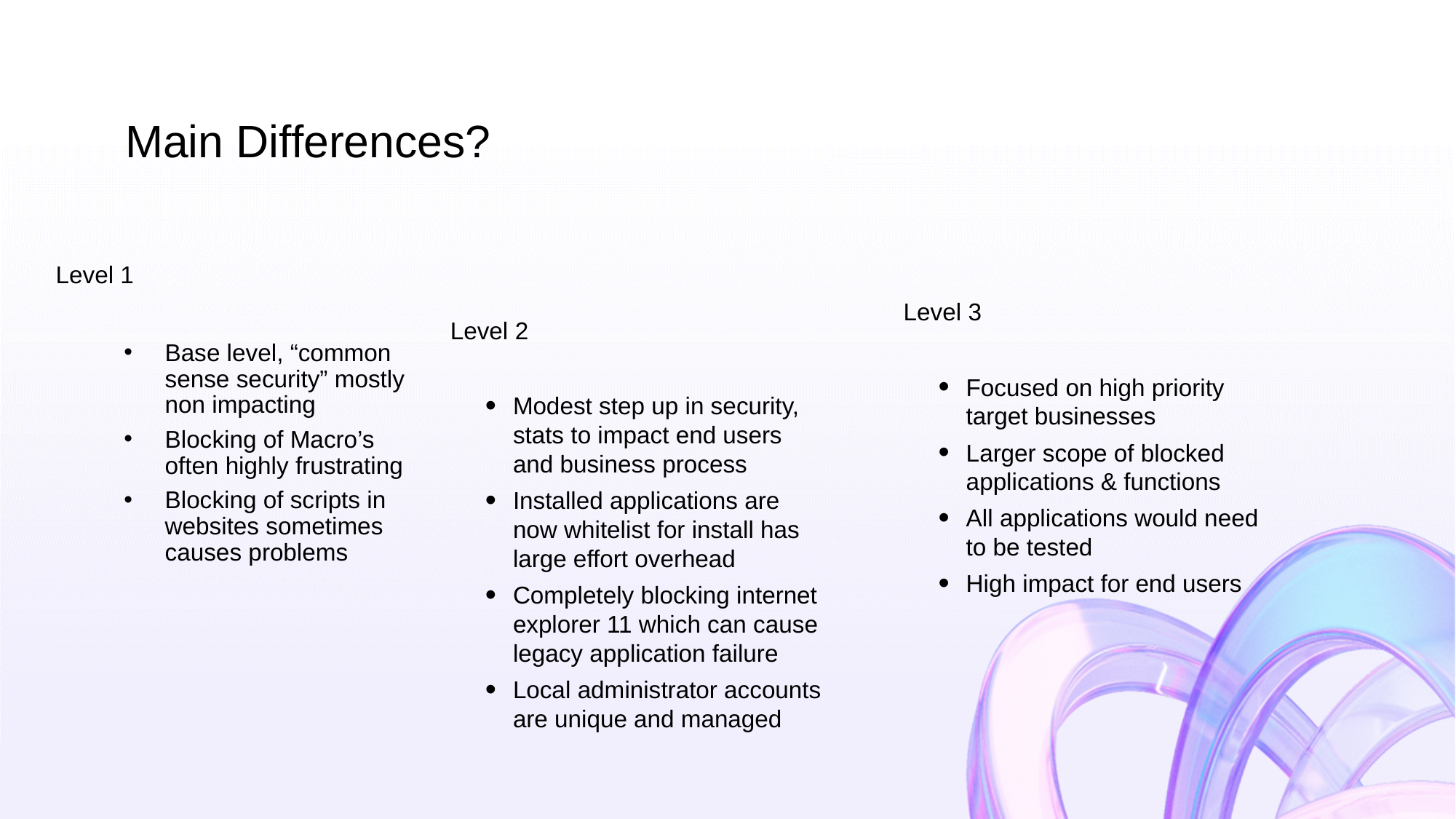

Main Differences?
Level 1

Base level, “common sense security” mostly non impacting
Blocking of Macro’s often highly frustrating
Blocking of scripts in websites sometimes causes problems
Level 3

Focused on high priority target businesses
Larger scope of blocked applications & functions
All applications would need to be tested
High impact for end users
Level 2

Modest step up in security, stats to impact end users and business process
Installed applications are now whitelist for install has large effort overhead
Completely blocking internet explorer 11 which can cause legacy application failure
Local administrator accounts are unique and managed